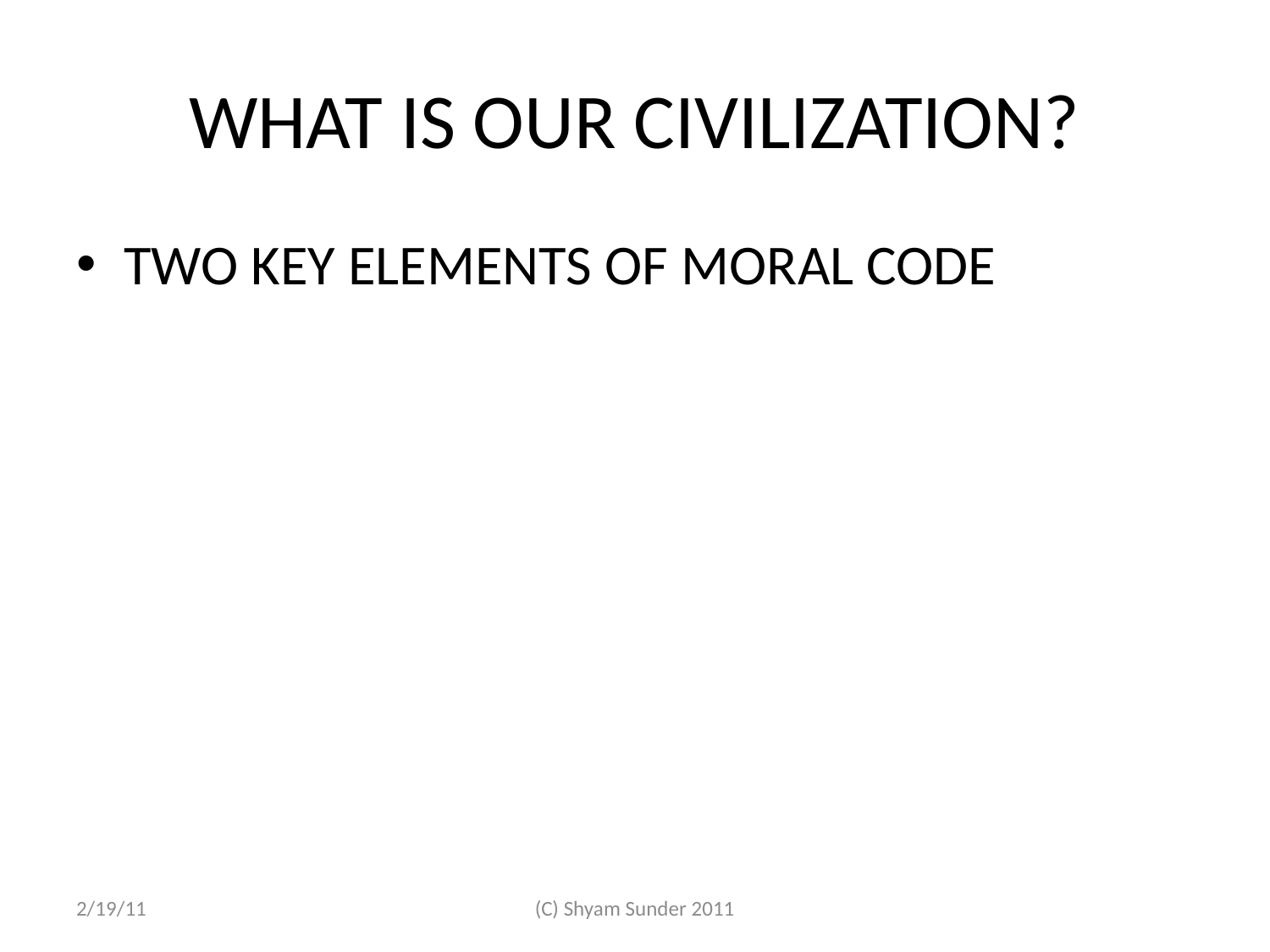

# WHAT IS OUR CIVILIZATION?
TWO KEY ELEMENTS OF MORAL CODE

2/19/11
(C) Shyam Sunder 2011